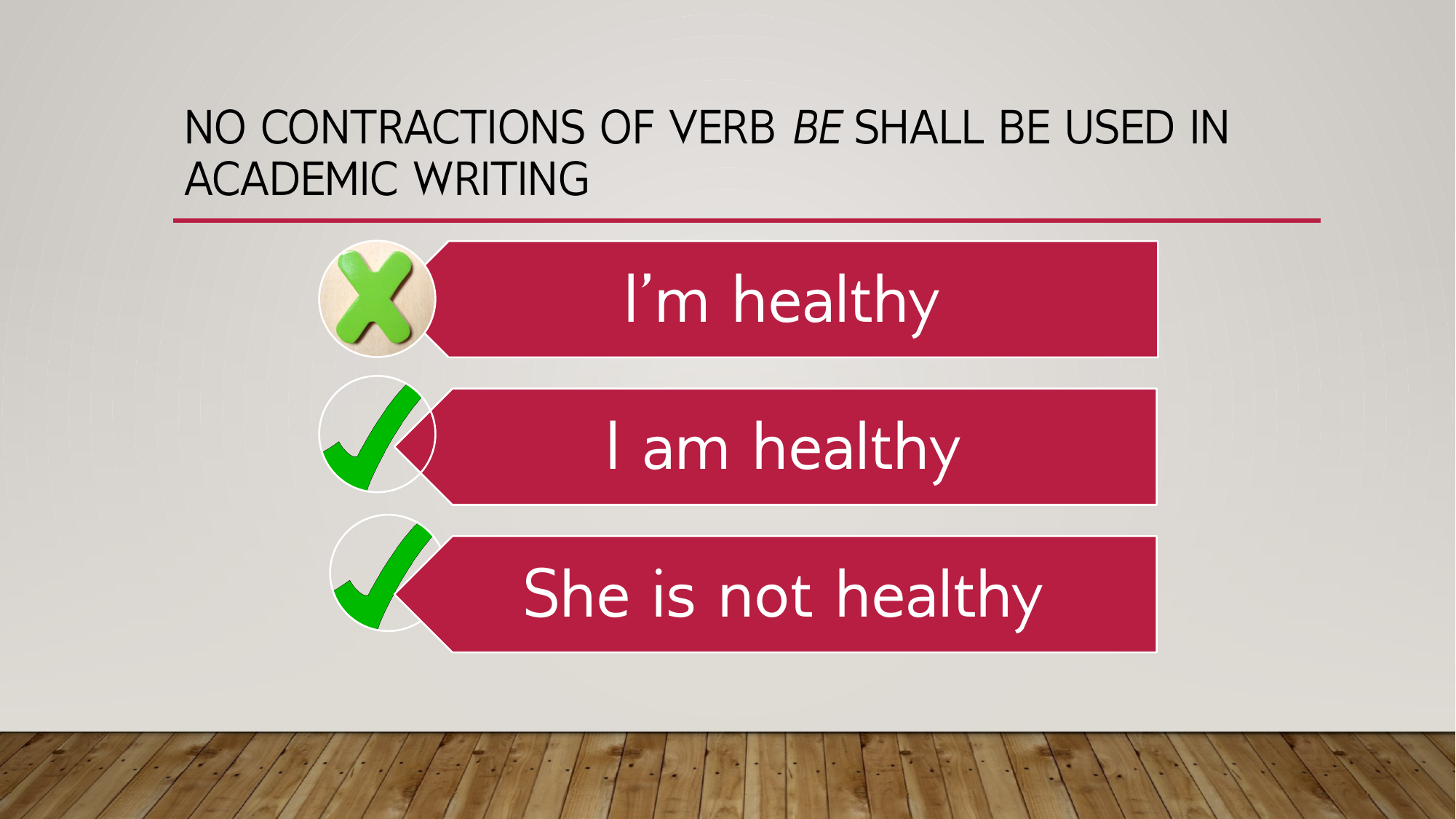

# No contractions of verb be shall be used in academic writing
I’m healthy
I am healthy
She is not healthy